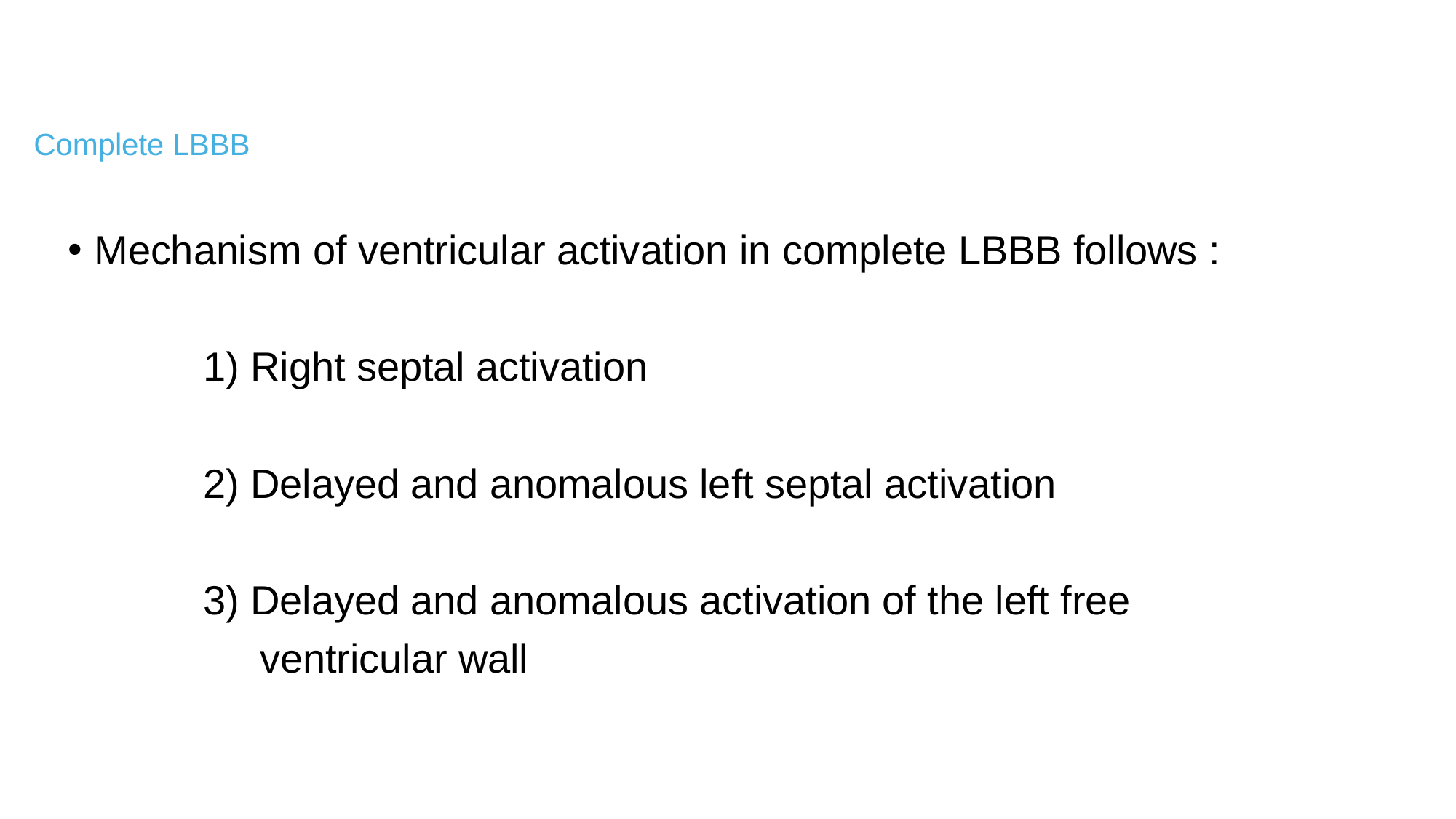

# Complete LBBB
Mechanism of ventricular activation in complete LBBB follows :

            1) Right septal activation

            2) Delayed and anomalous left septal activation

            3) Delayed and anomalous activation of the left free
                 ventricular wall